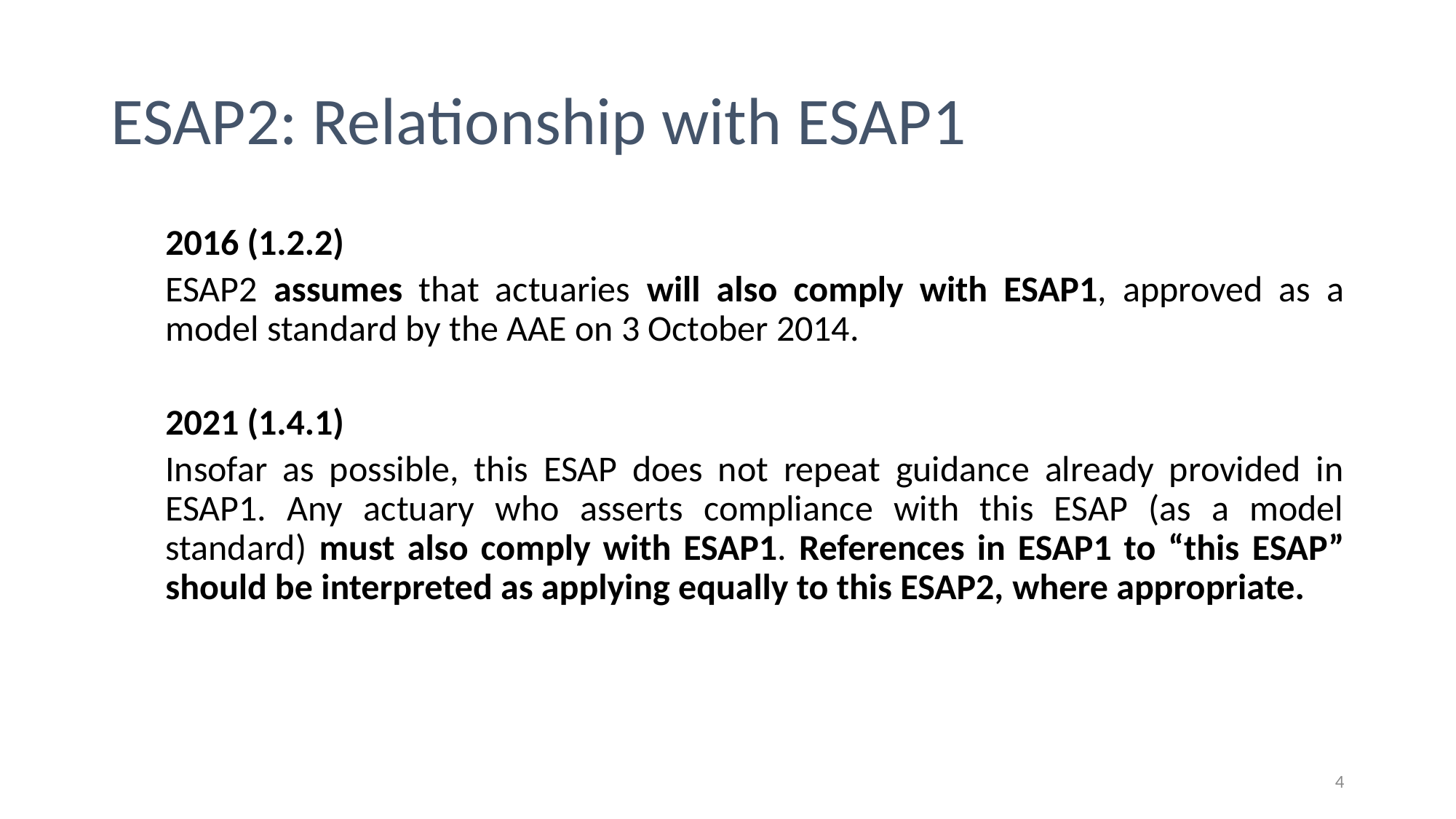

# ESAP2: Relationship with ESAP1
2016 (1.2.2)
ESAP2 assumes that actuaries will also comply with ESAP1, approved as a model standard by the AAE on 3 October 2014.

2021 (1.4.1)
Insofar as possible, this ESAP does not repeat guidance already provided in ESAP1. Any actuary who asserts compliance with this ESAP (as a model standard) must also comply with ESAP1. References in ESAP1 to “this ESAP” should be interpreted as applying equally to this ESAP2, where appropriate.
4